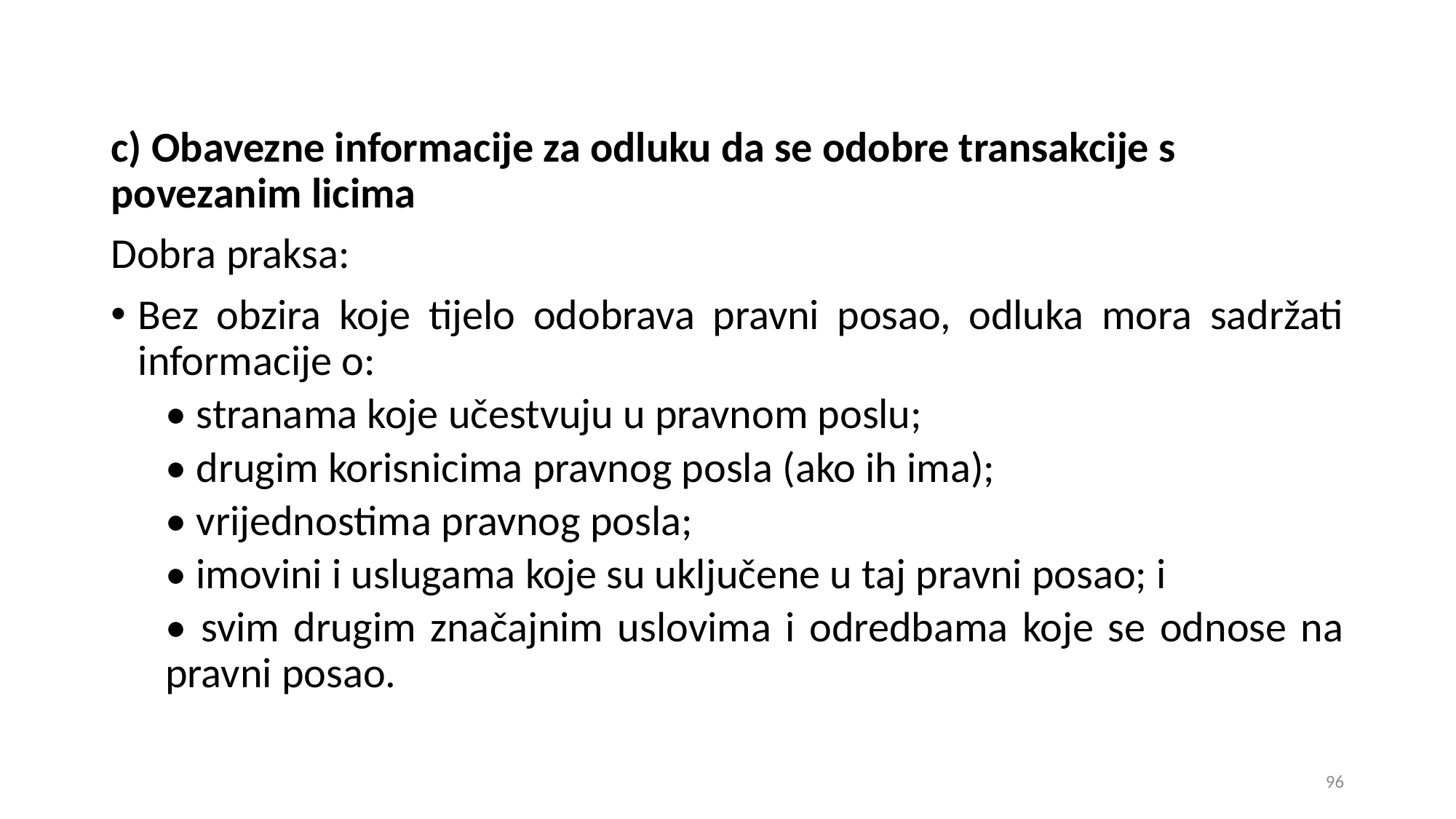

c) Obavezne informacije za odluku da se odobre transakcije s povezanim licima
Dobra praksa:
Bez obzira koje tijelo odobrava pravni posao, odluka mora sadržati informacije o:
• stranama koje učestvuju u pravnom poslu;
• drugim korisnicima pravnog posla (ako ih ima);
• vrijednostima pravnog posla;
• imovini i uslugama koje su uključene u taj pravni posao; i
• svim drugim značajnim uslovima i odredbama koje se odnose na pravni posao.
96